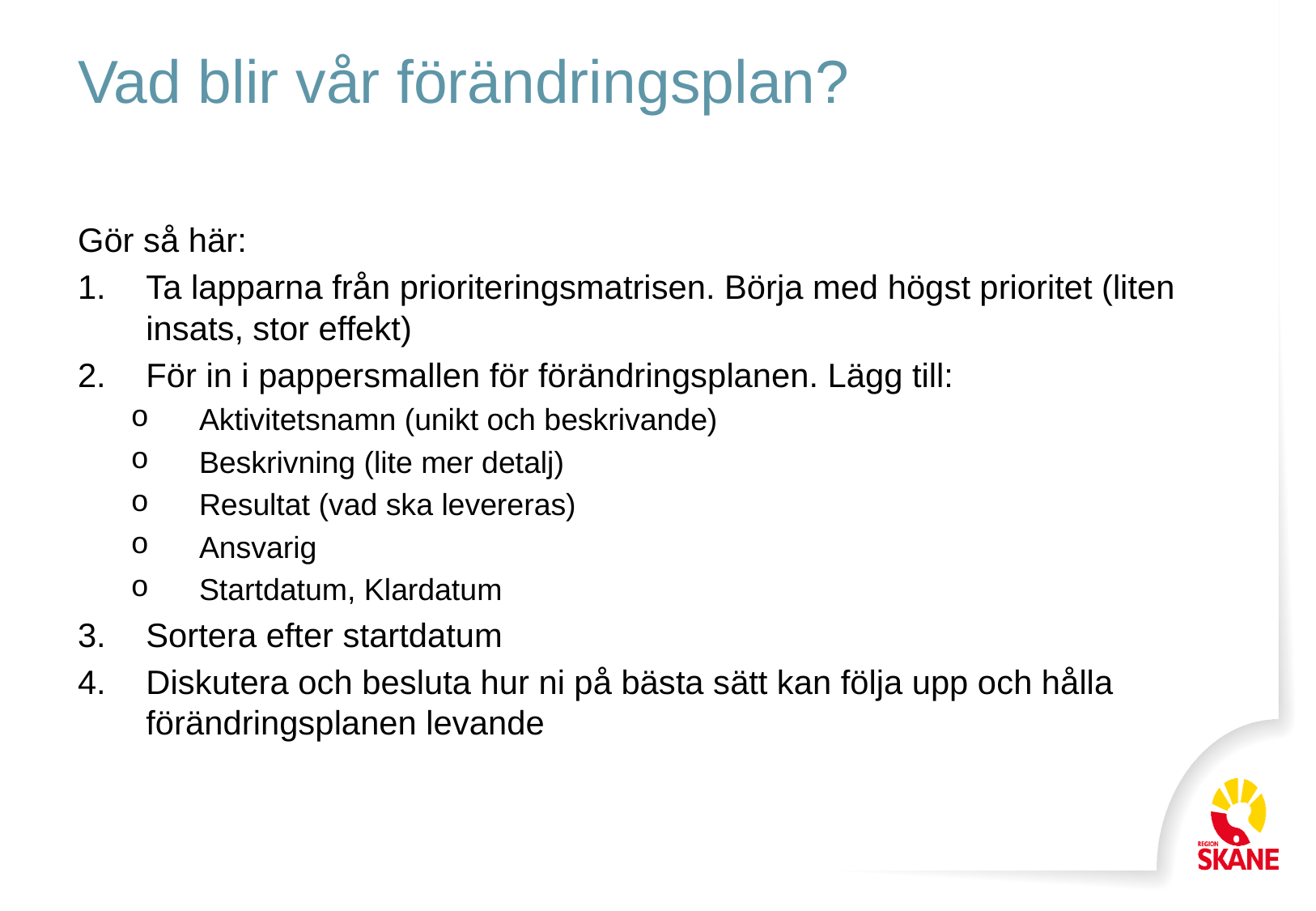

# Vad blir vår förändringsplan?
Gör så här:
Ta lapparna från prioriteringsmatrisen. Börja med högst prioritet (liten insats, stor effekt)
För in i pappersmallen för förändringsplanen. Lägg till:
Aktivitetsnamn (unikt och beskrivande)
Beskrivning (lite mer detalj)
Resultat (vad ska levereras)
Ansvarig
Startdatum, Klardatum
Sortera efter startdatum
Diskutera och besluta hur ni på bästa sätt kan följa upp och hålla förändringsplanen levande